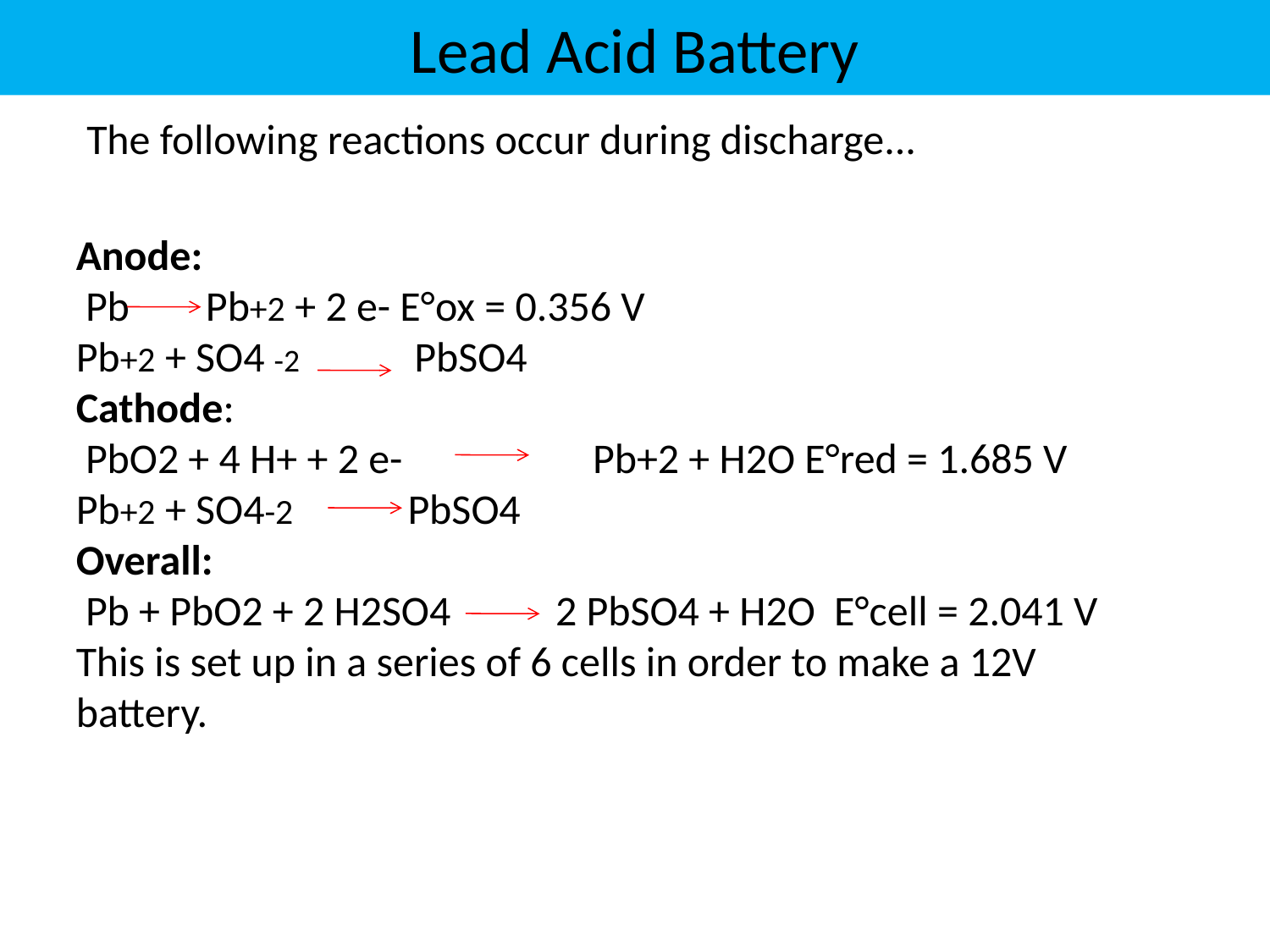

# Lead Acid Battery
The following reactions occur during discharge...
Anode:
 Pb        Pb+2 + 2 e- E°ox = 0.356 V
Pb+2 + SO4 -2            PbSO4
Cathode:
 PbO2 + 4 H+ + 2 e-                    Pb+2 + H2O E°red = 1.685 V
Pb+2 + SO4-2            PbSO4
Overall:
 Pb + PbO2 + 2 H2SO4           2 PbSO4 + H2O  E°cell = 2.041 V
This is set up in a series of 6 cells in order to make a 12V battery.